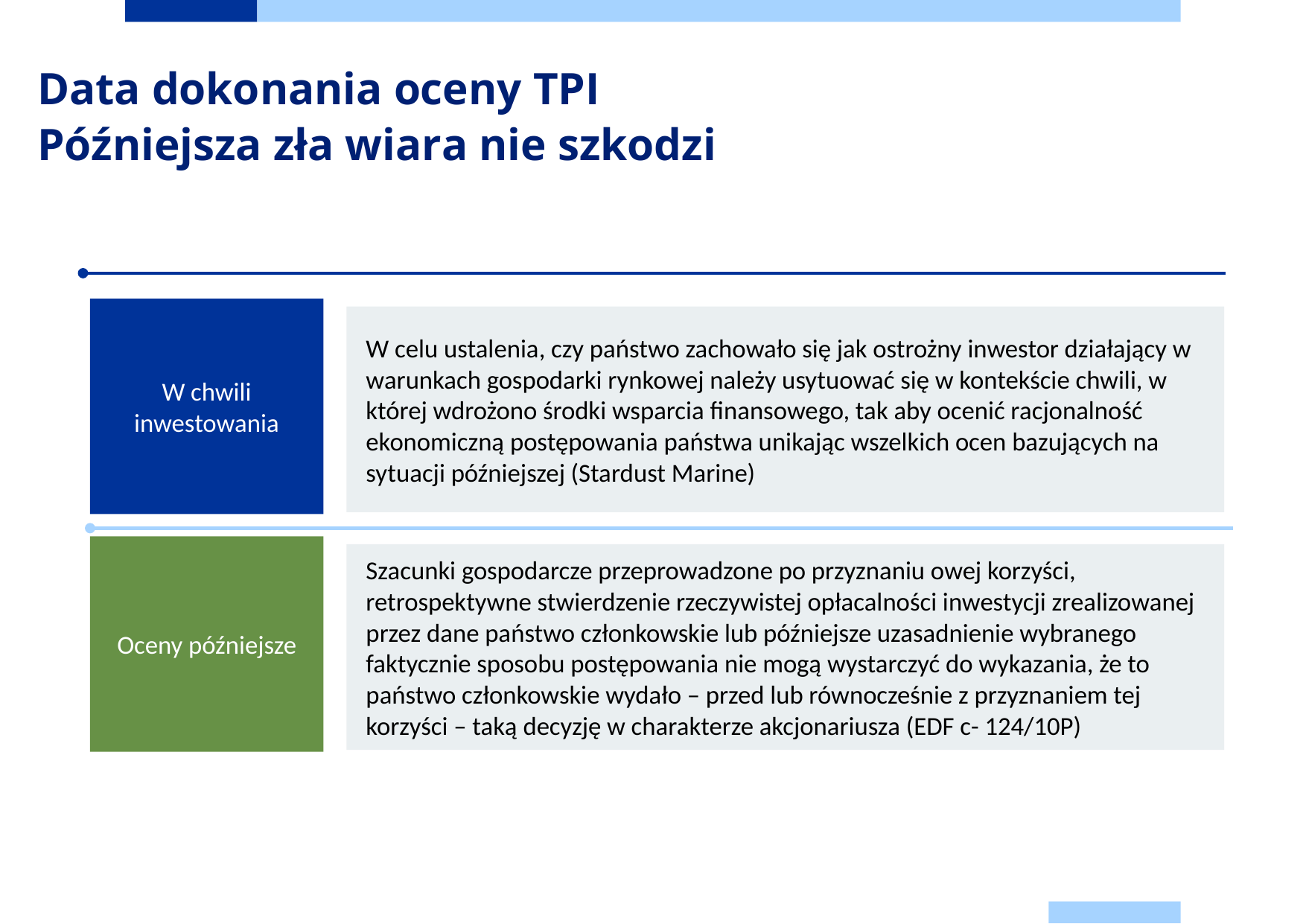

Data dokonania oceny TPI
Późniejsza zła wiara nie szkodzi
W chwili inwestowania
W celu ustalenia, czy państwo zachowało się jak ostrożny inwestor działający w warunkach gospodarki rynkowej należy usytuować się w kontekście chwili, w której wdrożono środki wsparcia finansowego, tak aby ocenić racjonalność ekonomiczną postępowania państwa unikając wszelkich ocen bazujących na sytuacji późniejszej (Stardust Marine)
Oceny późniejsze
Szacunki gospodarcze przeprowadzone po przyznaniu owej korzyści, retrospektywne stwierdzenie rzeczywistej opłacalności inwestycji zrealizowanej przez dane państwo członkowskie lub późniejsze uzasadnienie wybranego faktycznie sposobu postępowania nie mogą wystarczyć do wykazania, że to państwo członkowskie wydało – przed lub równocześnie z przyznaniem tej korzyści – taką decyzję w charakterze akcjonariusza (EDF c- 124/10P)